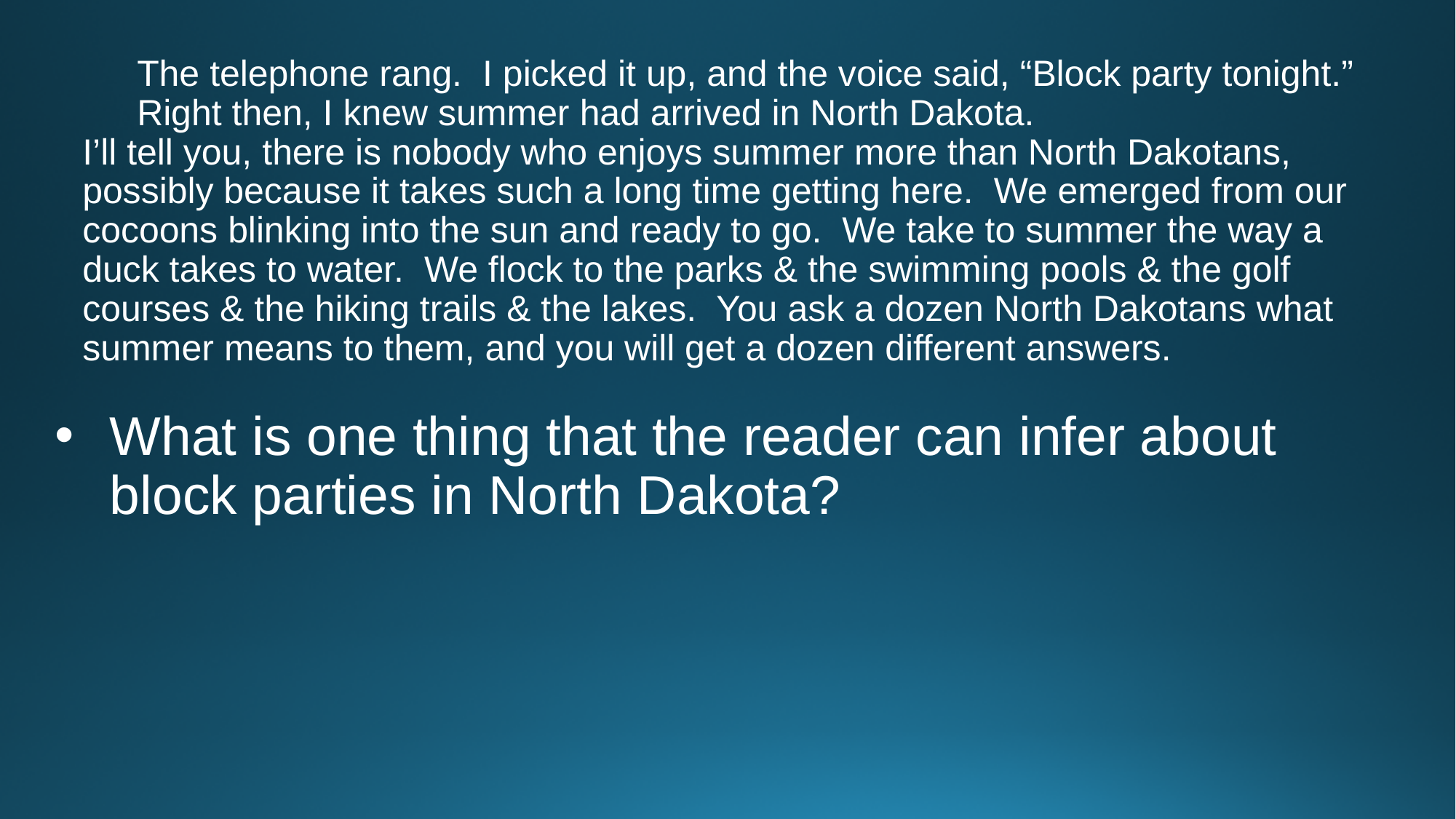

The telephone rang.  I picked it up, and the voice said, “Block party tonight.” Right then, I knew summer had arrived in North Dakota.
	I’ll tell you, there is nobody who enjoys summer more than North Dakotans, possibly because it takes such a long time getting here.  We emerged from our cocoons blinking into the sun and ready to go.  We take to summer the way a duck takes to water.  We flock to the parks & the swimming pools & the golf courses & the hiking trails & the lakes.  You ask a dozen North Dakotans what summer means to them, and you will get a dozen different answers.

What is one thing that the reader can infer about block parties in North Dakota?

#